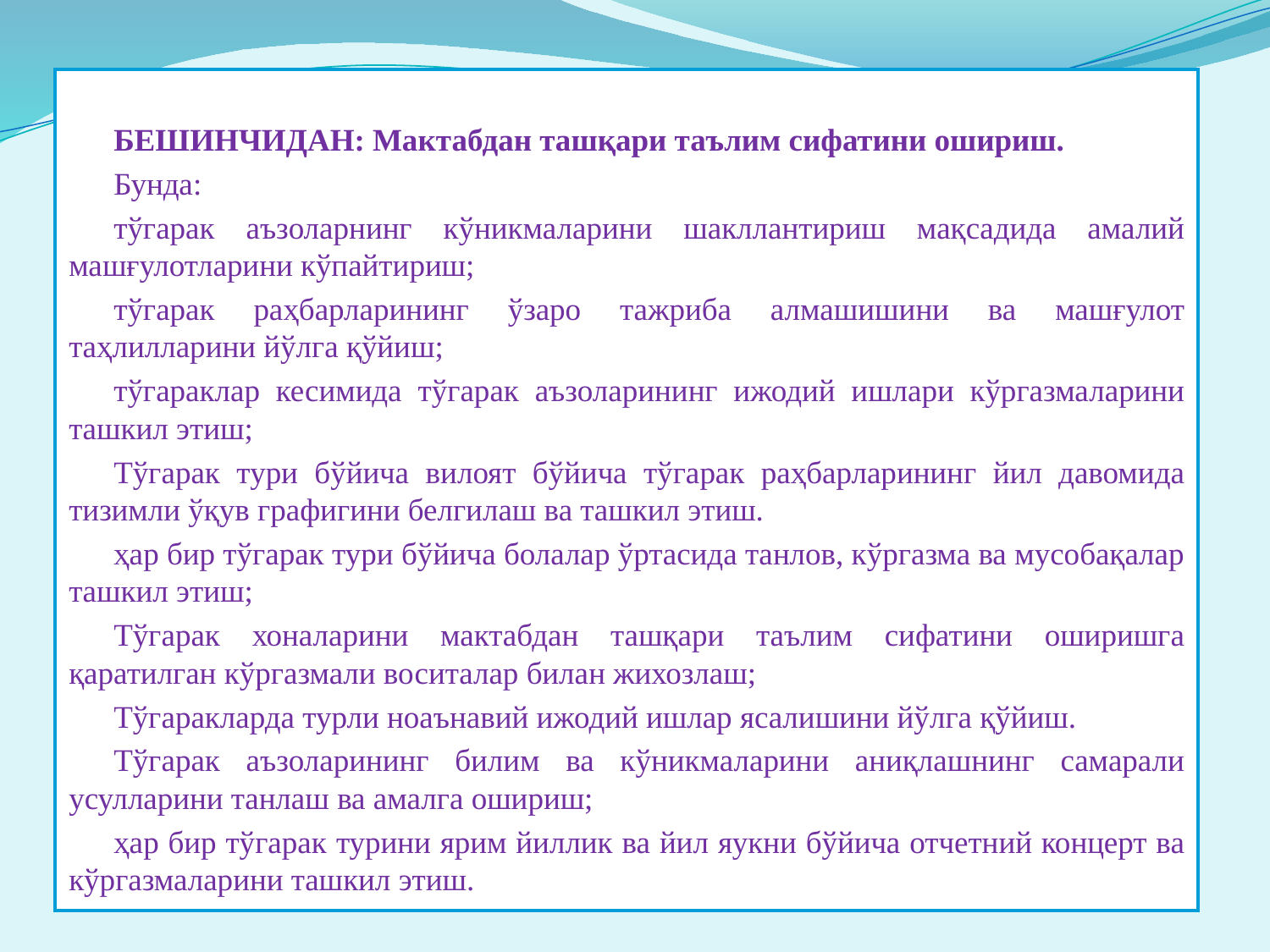

БЕШИНЧИДАН: Мактабдан ташқари таълим сифатини ошириш.
Бунда:
тўгарак аъзоларнинг кўникмаларини шакллантириш мақсадида амалий машғулотларини кўпайтириш;
тўгарак раҳбарларининг ўзаро тажриба алмашишини ва машғулот таҳлилларини йўлга қўйиш;
тўгараклар кесимида тўгарак аъзоларининг ижодий ишлари кўргазмаларини ташкил этиш;
Тўгарак тури бўйича вилоят бўйича тўгарак раҳбарларининг йил давомида тизимли ўқув графигини белгилаш ва ташкил этиш.
ҳар бир тўгарак тури бўйича болалар ўртасида танлов, кўргазма ва мусобақалар ташкил этиш;
Тўгарак хоналарини мактабдан ташқари таълим сифатини оширишга қаратилган кўргазмали воситалар билан жихозлаш;
Тўгаракларда турли ноаънавий ижодий ишлар ясалишини йўлга қўйиш.
Тўгарак аъзоларининг билим ва кўникмаларини аниқлашнинг самарали усулларини танлаш ва амалга ошириш;
ҳар бир тўгарак турини ярим йиллик ва йил яукни бўйича отчетний концерт ва кўргазмаларини ташкил этиш.